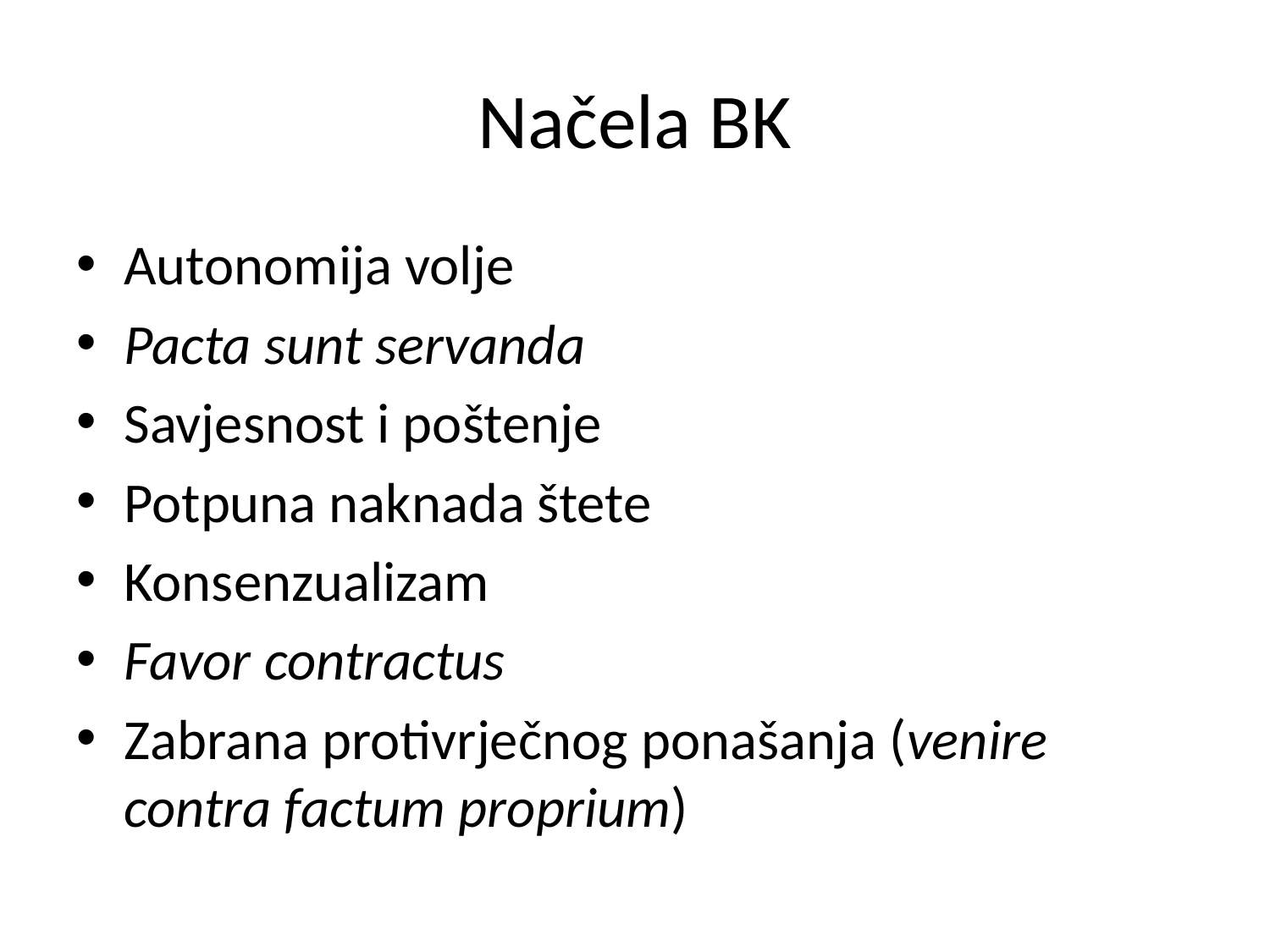

# Načela BK
Autonomija volje
Pacta sunt servanda
Savjesnost i poštenje
Potpuna naknada štete
Konsenzualizam
Favor contractus
Zabrana protivrječnog ponašanja (venire contra factum proprium)